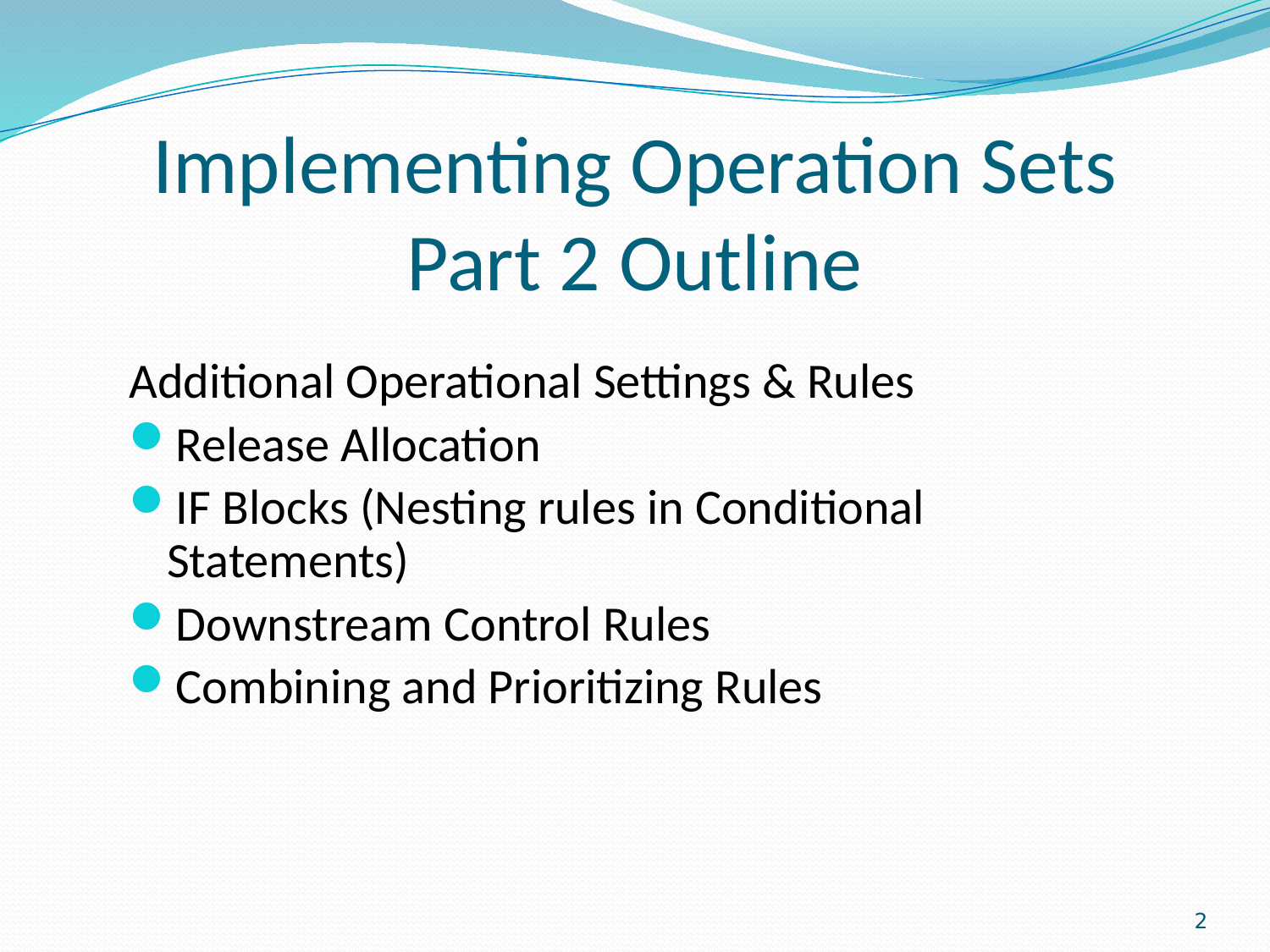

# Implementing Operation Sets Part 2 Outline
Additional Operational Settings & Rules
Release Allocation
IF Blocks (Nesting rules in Conditional Statements)
Downstream Control Rules
Combining and Prioritizing Rules

2